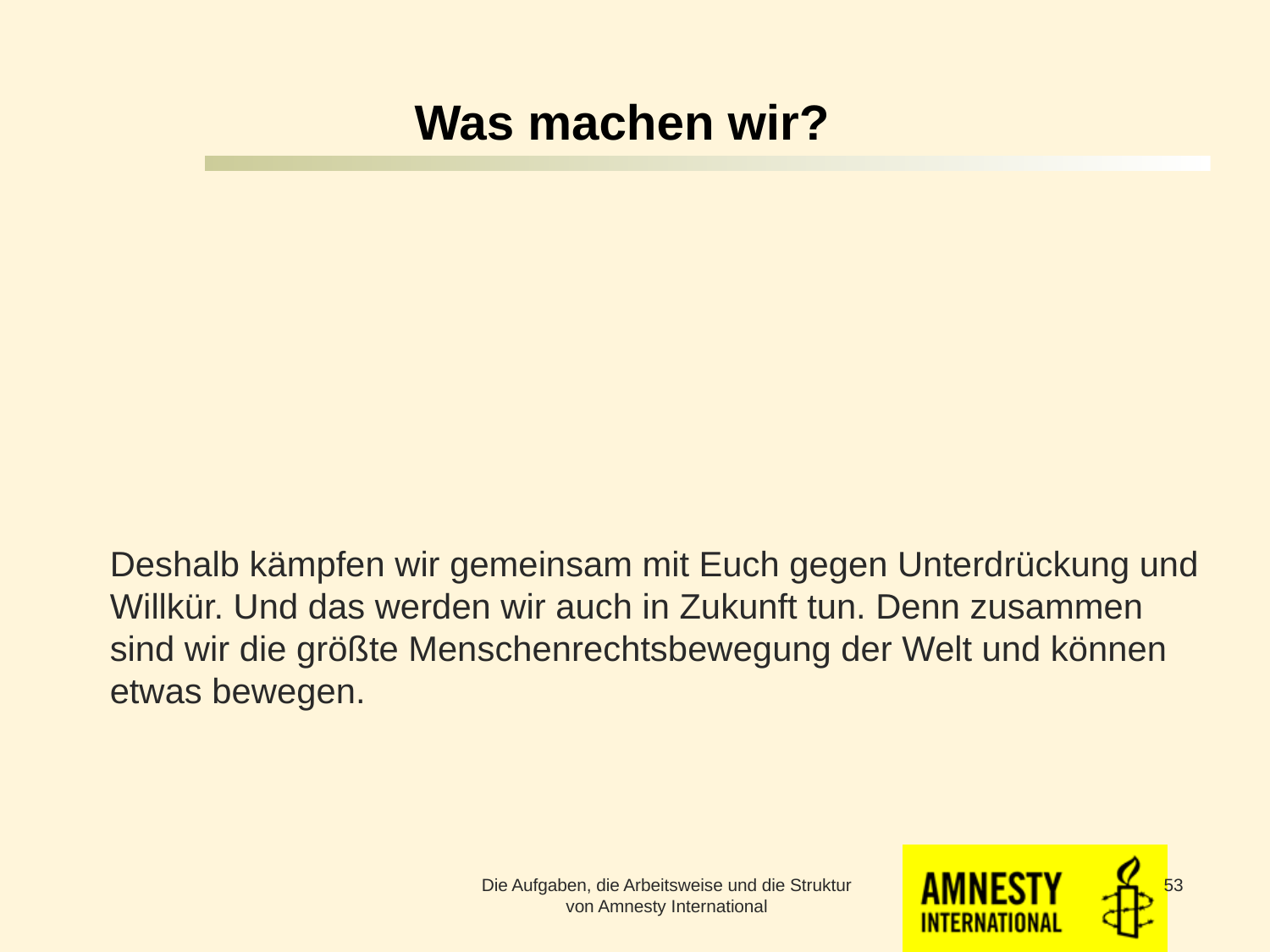

# Was machen wir?
Deshalb kämpfen wir gemeinsam mit Euch gegen Unterdrückung und Willkür. Und das werden wir auch in Zukunft tun. Denn zusammen sind wir die größte Menschenrechtsbewegung der Welt und können etwas bewegen.
Die Aufgaben, die Arbeitsweise und die Struktur von Amnesty International
53